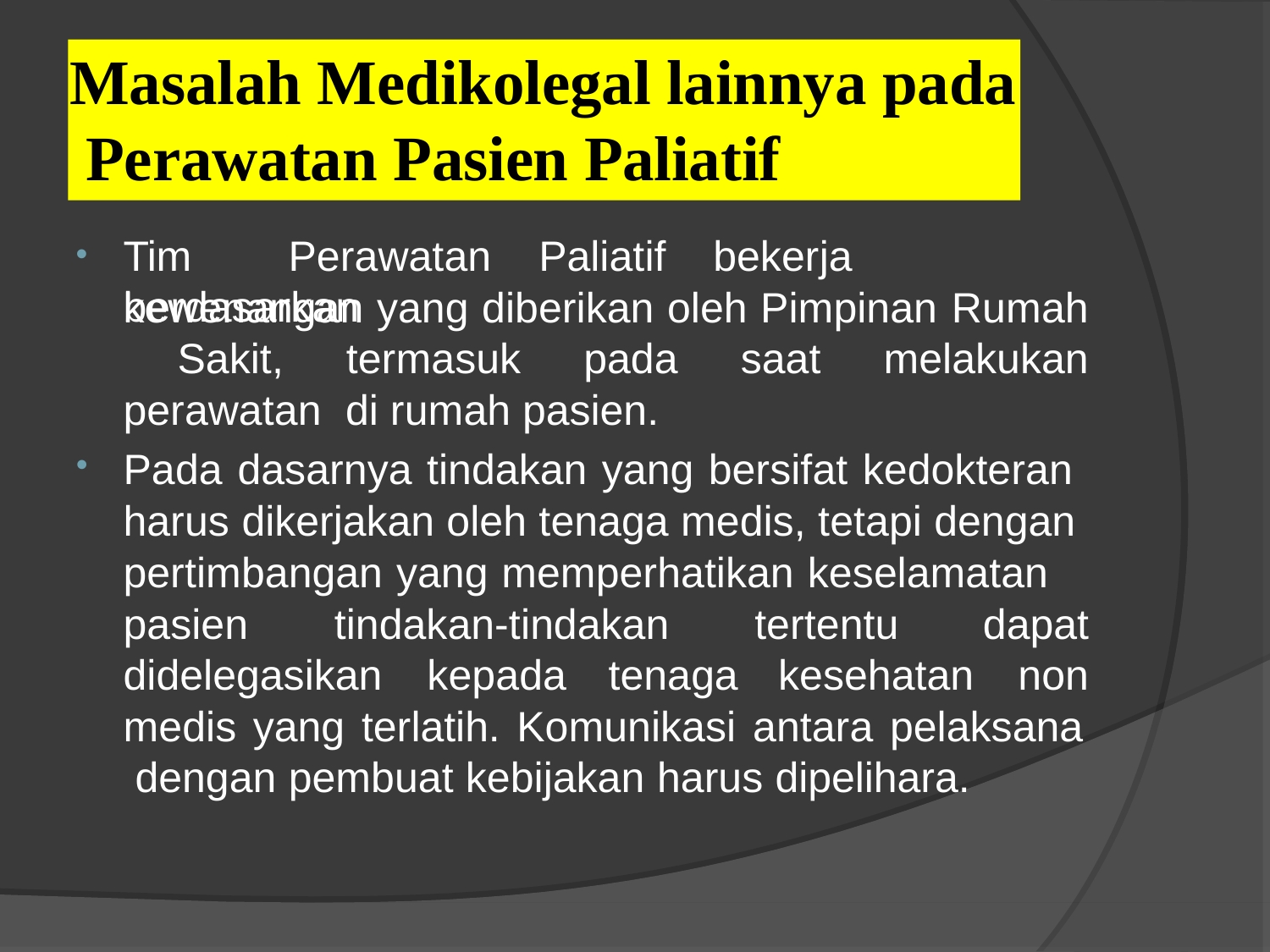

# Masalah Medikolegal lainnya pada  Perawatan Pasien Paliatif
Tim	Perawatan	Paliatif	bekerja	berdasarkan
kewenangan yang diberikan oleh Pimpinan Rumah  Sakit, termasuk pada saat melakukan perawatan  di rumah pasien.
Pada dasarnya tindakan yang bersifat kedokteran  harus dikerjakan oleh tenaga medis, tetapi dengan  pertimbangan yang memperhatikan keselamatan
•
pasien	tindakan-tindakan	tertentu
kesehatan
dapat
non
didelegasikan	kepada	tenaga
medis yang terlatih. Komunikasi antara pelaksana  dengan pembuat kebijakan harus dipelihara.